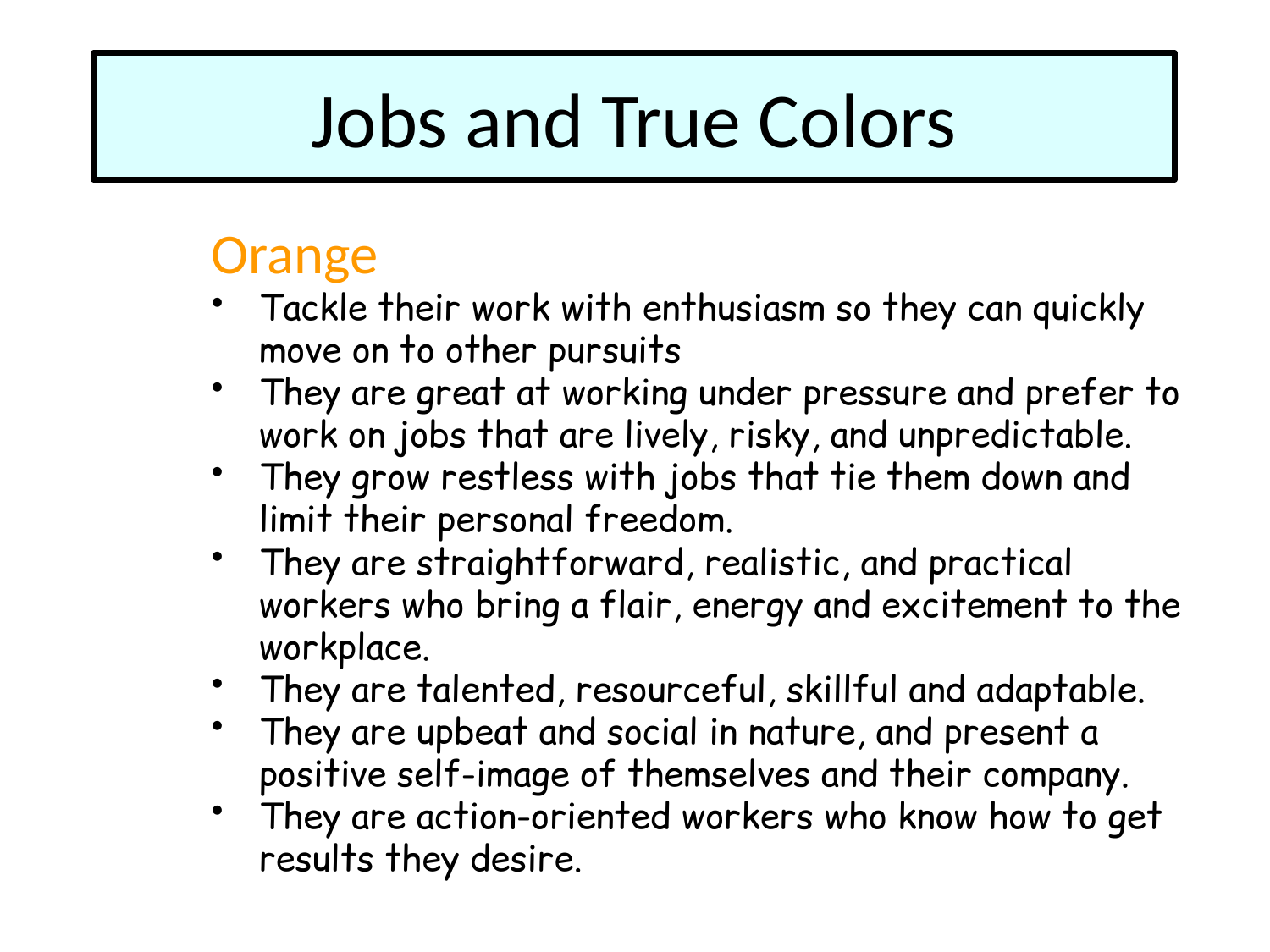

# Jobs and True Colors
Orange
Tackle their work with enthusiasm so they can quickly move on to other pursuits
They are great at working under pressure and prefer to work on jobs that are lively, risky, and unpredictable.
They grow restless with jobs that tie them down and limit their personal freedom.
They are straightforward, realistic, and practical workers who bring a flair, energy and excitement to the workplace.
They are talented, resourceful, skillful and adaptable.
They are upbeat and social in nature, and present a positive self-image of themselves and their company.
They are action-oriented workers who know how to get results they desire.